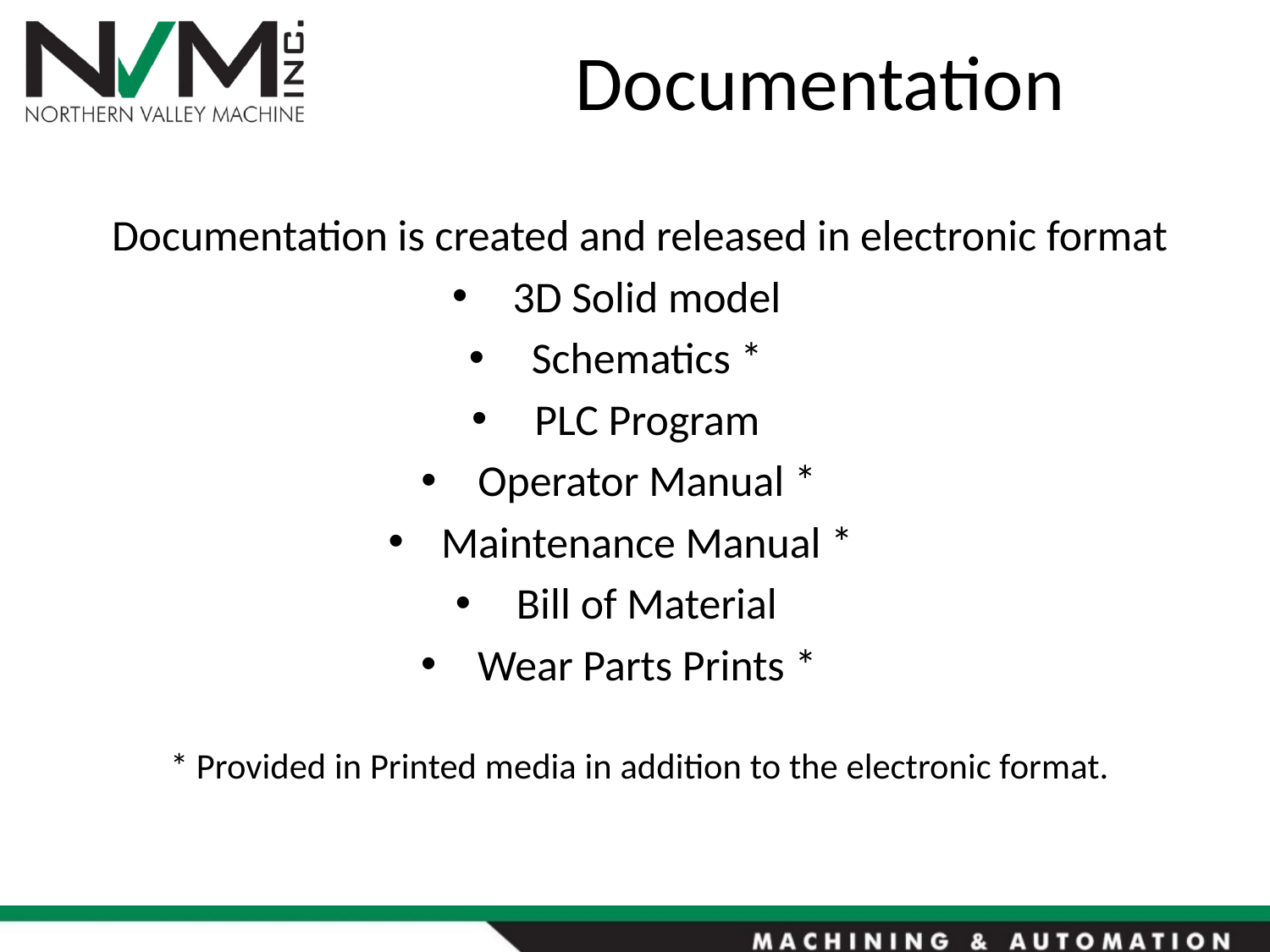

# Documentation
Documentation is created and released in electronic format
3D Solid model
Schematics *
PLC Program
Operator Manual *
Maintenance Manual *
Bill of Material
Wear Parts Prints *

* Provided in Printed media in addition to the electronic format.